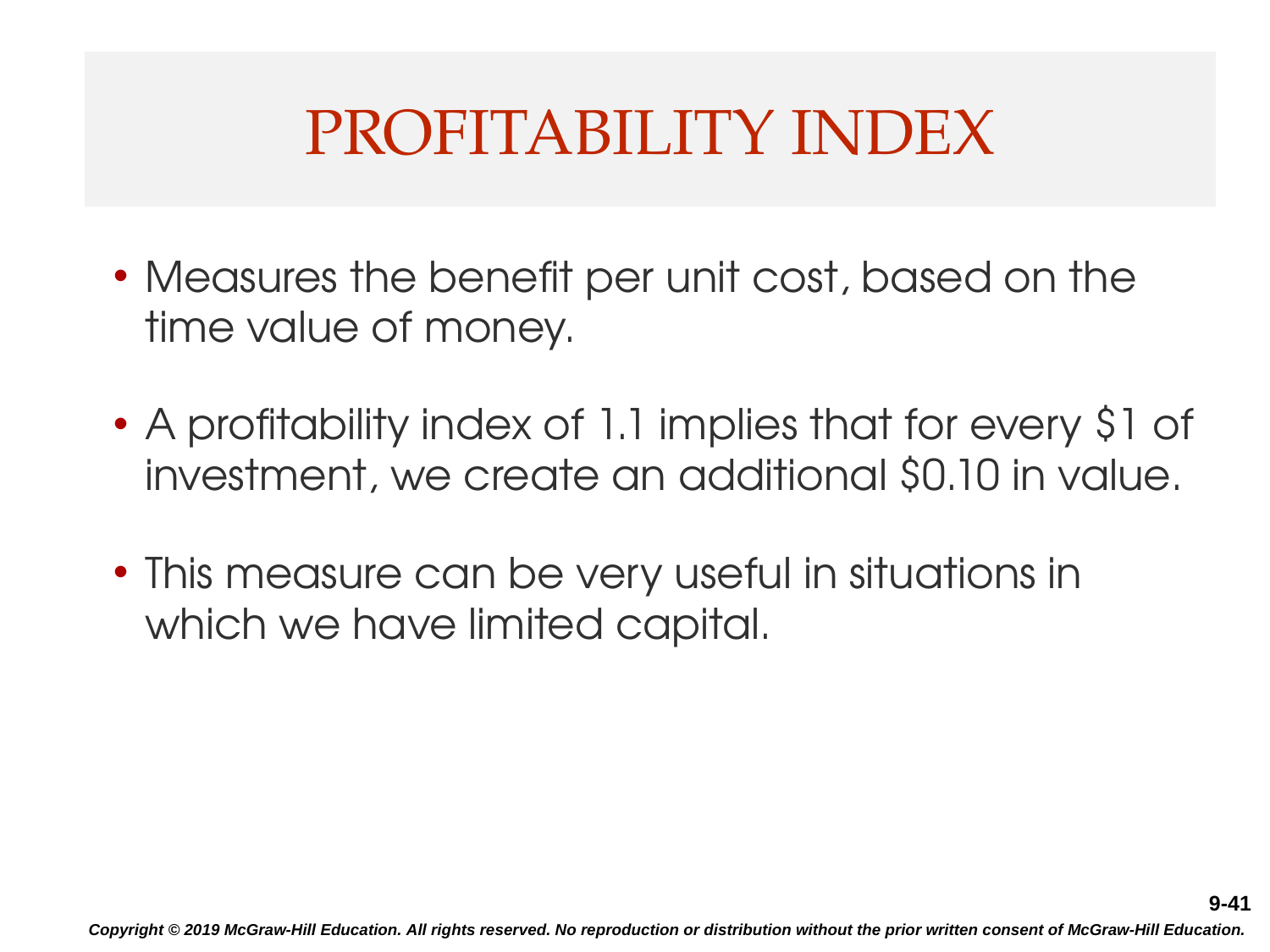

# Profitability Index
Measures the benefit per unit cost, based on the time value of money.

A profitability index of 1.1 implies that for every $1 of investment, we create an additional $0.10 in value.

This measure can be very useful in situations in which we have limited capital.
Copyright © 2019 McGraw-Hill Education. All rights reserved. No reproduction or distribution without the prior written consent of McGraw-Hill Education.